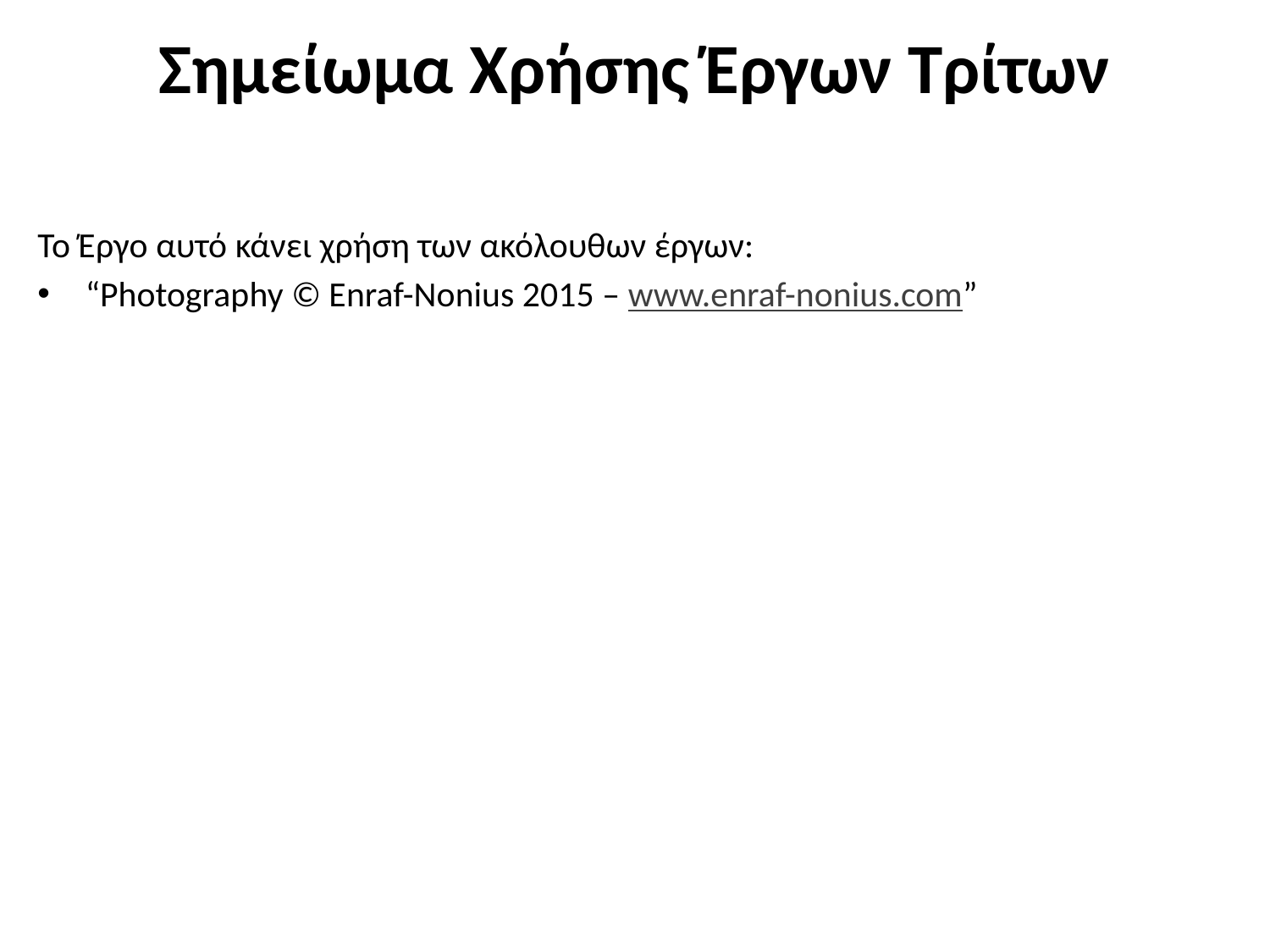

# Σημείωμα Χρήσης Έργων Τρίτων
Το Έργο αυτό κάνει χρήση των ακόλουθων έργων:
“Photography © Enraf-Nonius 2015 – www.enraf-nonius.com”